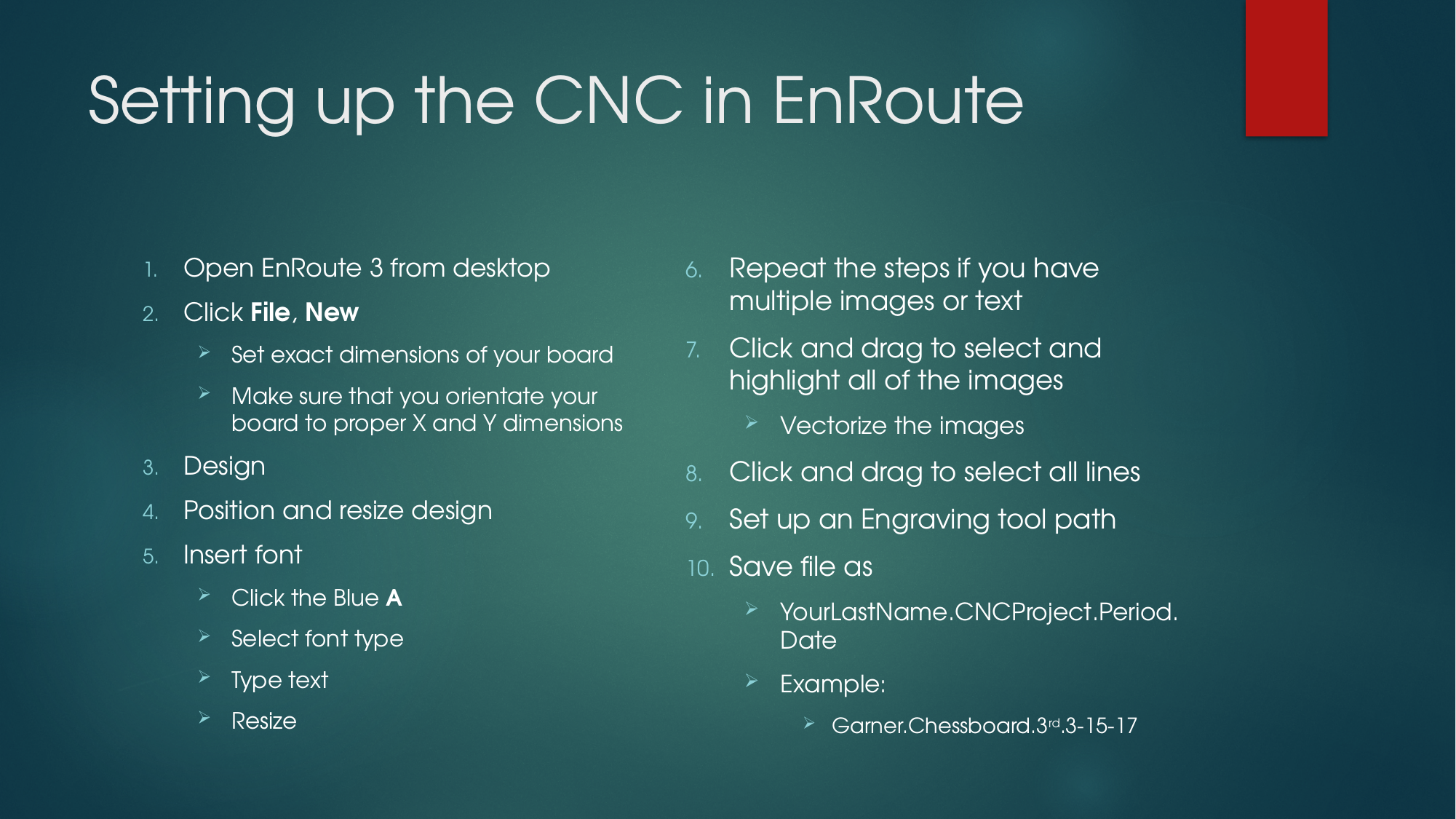

# Setting up the CNC in EnRoute
Repeat the steps if you have multiple images or text
Click and drag to select and highlight all of the images
Vectorize the images
Click and drag to select all lines
Set up an Engraving tool path
Save file as
YourLastName.CNCProject.Period.Date
Example:
Garner.Chessboard.3rd.3-15-17
Open EnRoute 3 from desktop
Click File, New
Set exact dimensions of your board
Make sure that you orientate your board to proper X and Y dimensions
Design
Position and resize design
Insert font
Click the Blue A
Select font type
Type text
Resize